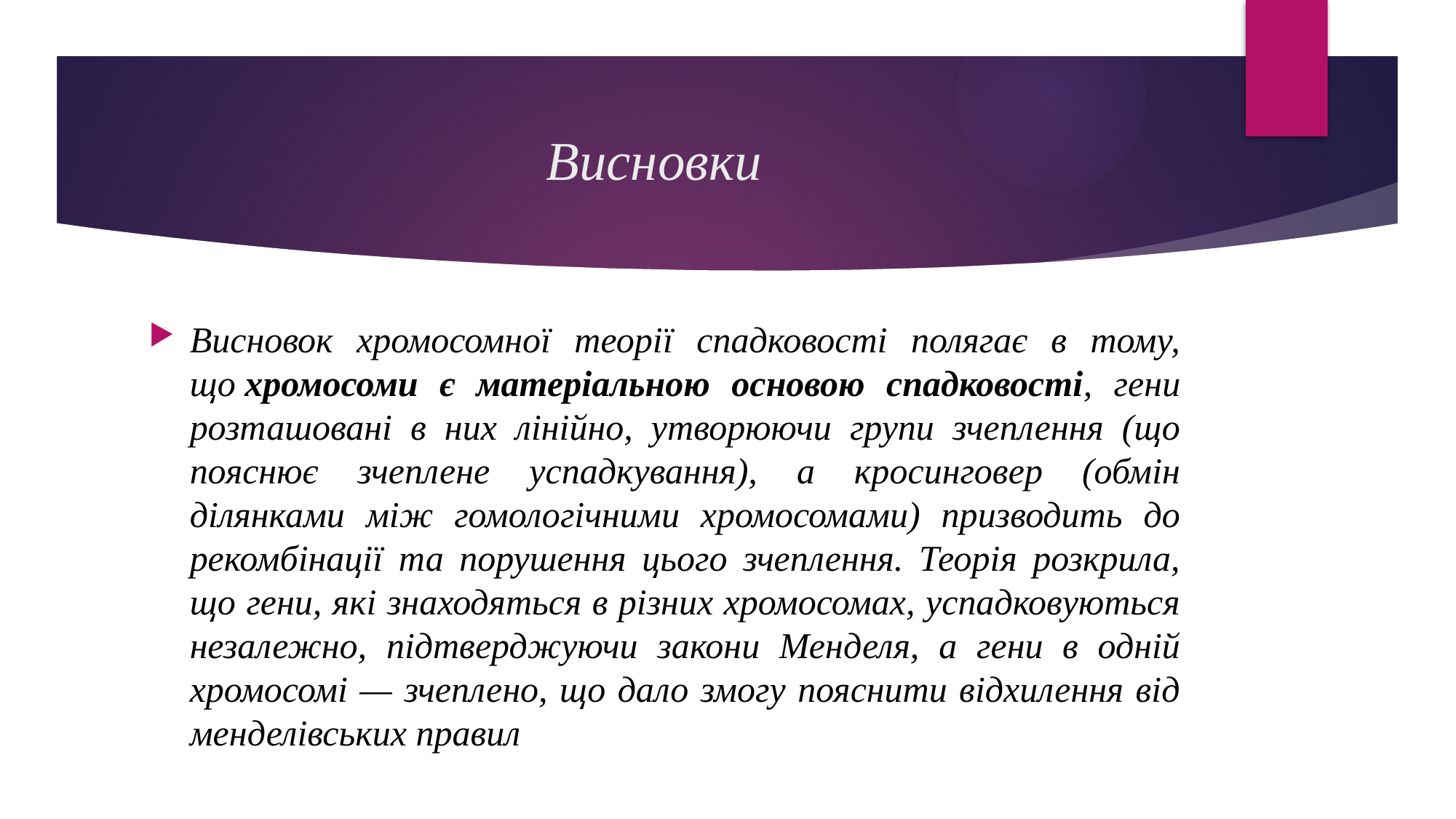

# Висновки
Висновок хромосомної теорії спадковості полягає в тому, що хромосоми є матеріальною основою спадковості, гени розташовані в них лінійно, утворюючи групи зчеплення (що пояснює зчеплене успадкування), а кросинговер (обмін ділянками між гомологічними хромосомами) призводить до рекомбінації та порушення цього зчеплення. Теорія розкрила, що гени, які знаходяться в різних хромосомах, успадковуються незалежно, підтверджуючи закони Менделя, а гени в одній хромосомі — зчеплено, що дало змогу пояснити відхилення від менделівських правил